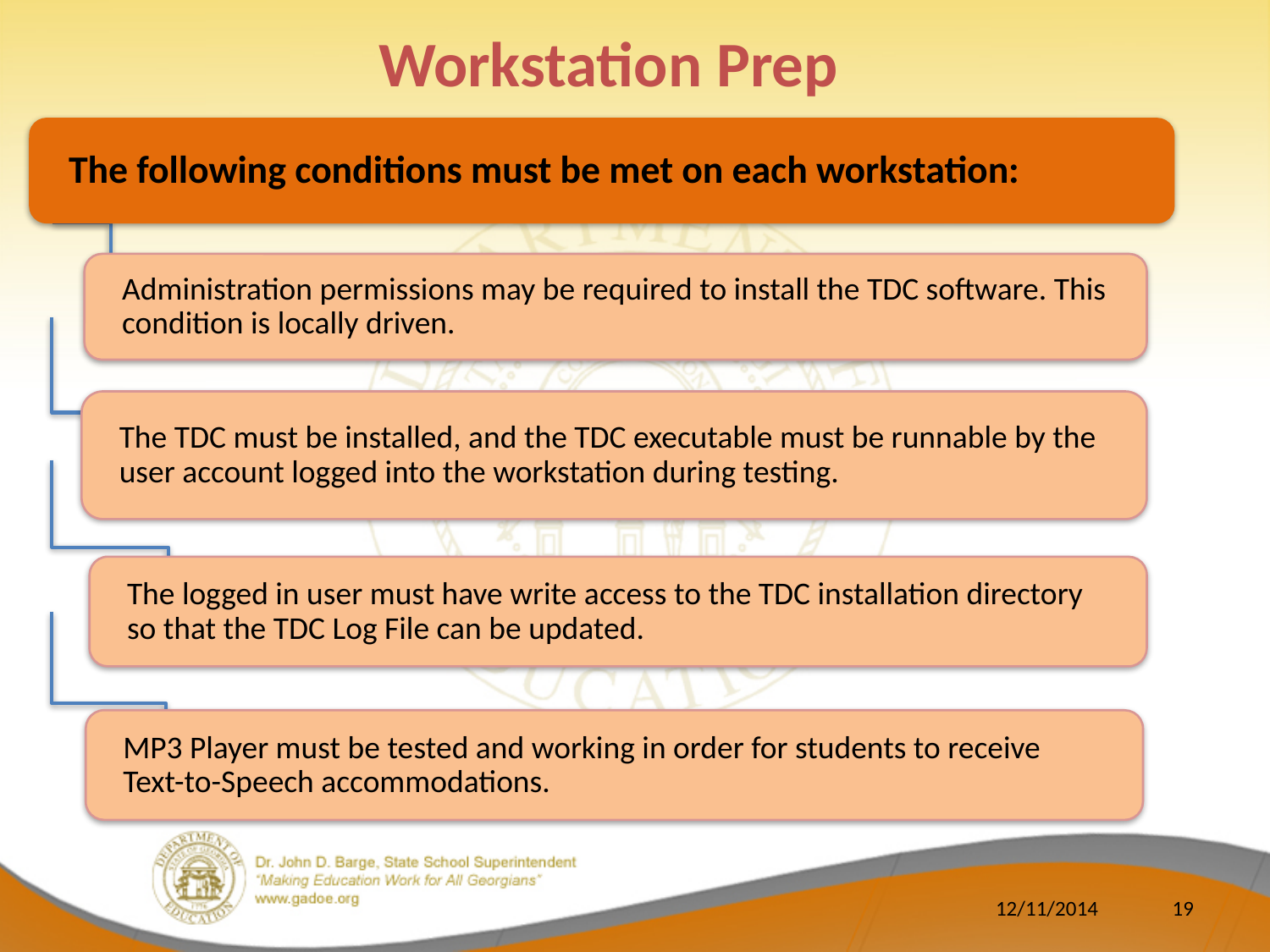

Workstation Prep

The following conditions must be met on each workstation:

Administration permissions may be required to install the TDC software. This condition is locally driven.

The TDC must be installed, and the TDC executable must be runnable by the user account logged into the workstation during testing.

The logged in user must have write access to the TDC installation directory so that the TDC Log File can be updated.

MP3 Player must be tested and working in order for students to receive Text-to-Speech accommodations.
12/11/2014
19